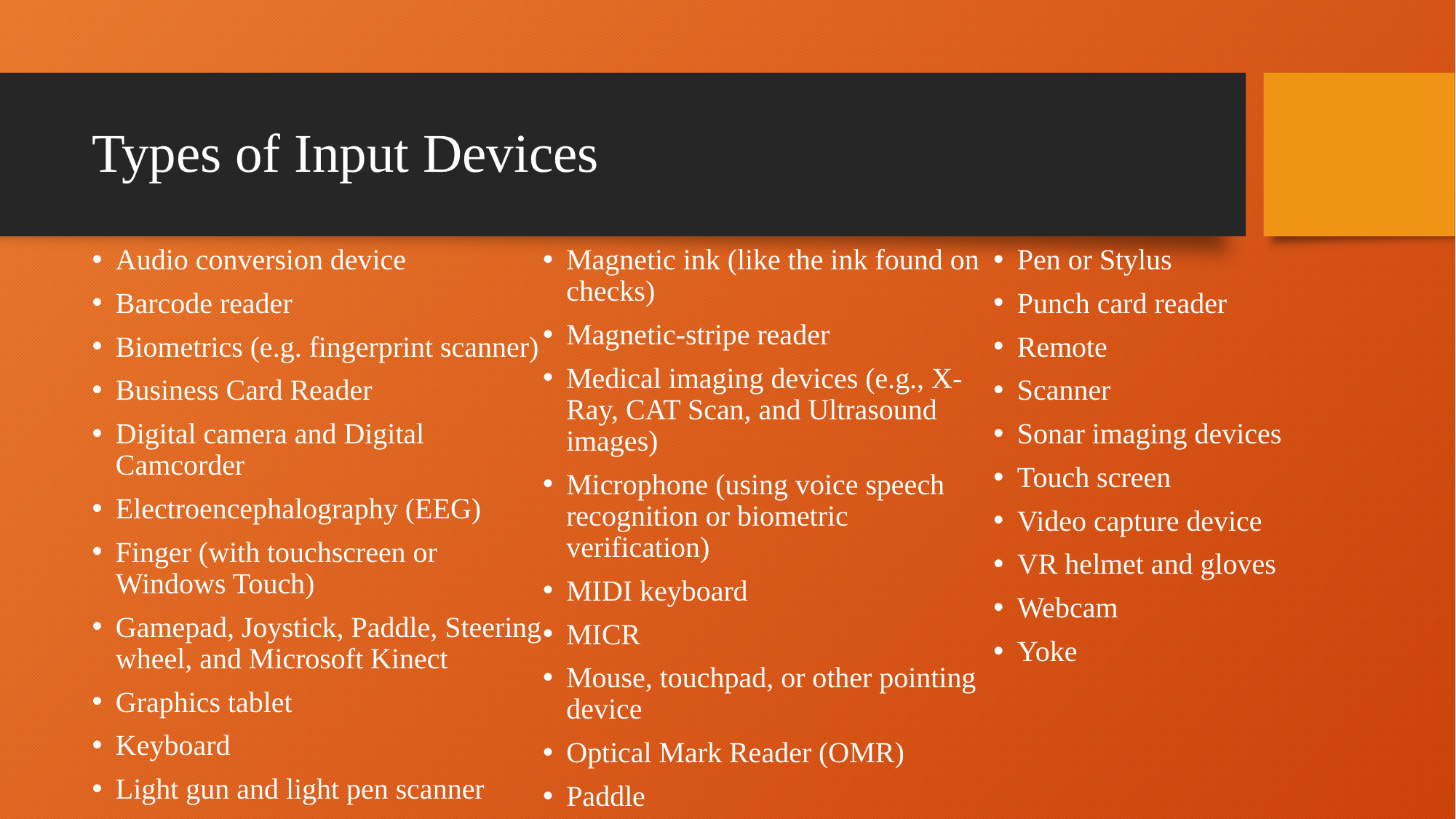

# Types of Input Devices
Audio conversion device
Barcode reader
Biometrics (e.g. fingerprint scanner)
Business Card Reader
Digital camera and Digital Camcorder
Electroencephalography (EEG)
Finger (with touchscreen or Windows Touch)
Gamepad, Joystick, Paddle, Steering wheel, and Microsoft Kinect
Graphics tablet
Keyboard
Light gun and light pen scanner
Magnetic ink (like the ink found on checks)
Magnetic-stripe reader
Medical imaging devices (e.g., X-Ray, CAT Scan, and Ultrasound images)
Microphone (using voice speech recognition or biometric verification)
MIDI keyboard
MICR
Mouse, touchpad, or other pointing device
Optical Mark Reader (OMR)
Paddle
Pen or Stylus
Punch card reader
Remote
Scanner
Sonar imaging devices
Touch screen
Video capture device
VR helmet and gloves
Webcam
Yoke